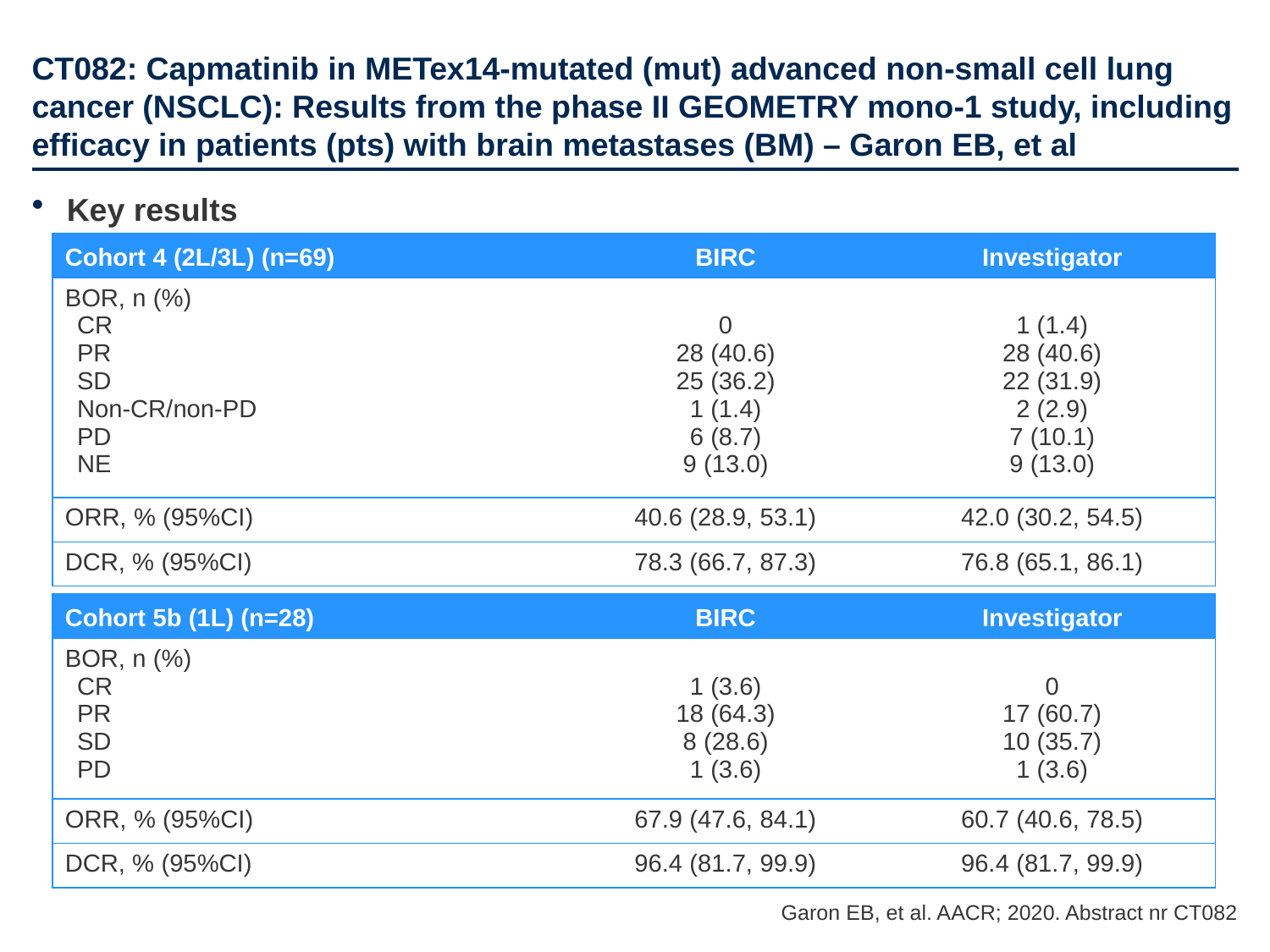

# CT082: Capmatinib in METex14-mutated (mut) advanced non-small cell lung cancer (NSCLC): Results from the phase II GEOMETRY mono-1 study, including efficacy in patients (pts) with brain metastases (BM) – Garon EB, et al
Key results

| Cohort 4 (2L/3L) (n=69) | BIRC | Investigator |
| --- | --- | --- |
| BOR, n (%) CR PR SD Non-CR/non-PD PD NE | 0 28 (40.6) 25 (36.2) 1 (1.4) 6 (8.7) 9 (13.0) | 1 (1.4) 28 (40.6) 22 (31.9) 2 (2.9) 7 (10.1) 9 (13.0) |
| ORR, % (95%CI) | 40.6 (28.9, 53.1) | 42.0 (30.2, 54.5) |
| DCR, % (95%CI) | 78.3 (66.7, 87.3) | 76.8 (65.1, 86.1) |
| Cohort 5b (1L) (n=28) | BIRC | Investigator |
| --- | --- | --- |
| BOR, n (%) CR PR SD PD | 1 (3.6) 18 (64.3) 8 (28.6) 1 (3.6) | 0 17 (60.7) 10 (35.7) 1 (3.6) |
| ORR, % (95%CI) | 67.9 (47.6, 84.1) | 60.7 (40.6, 78.5) |
| DCR, % (95%CI) | 96.4 (81.7, 99.9) | 96.4 (81.7, 99.9) |
Garon EB, et al. AACR; 2020. Abstract nr CT082